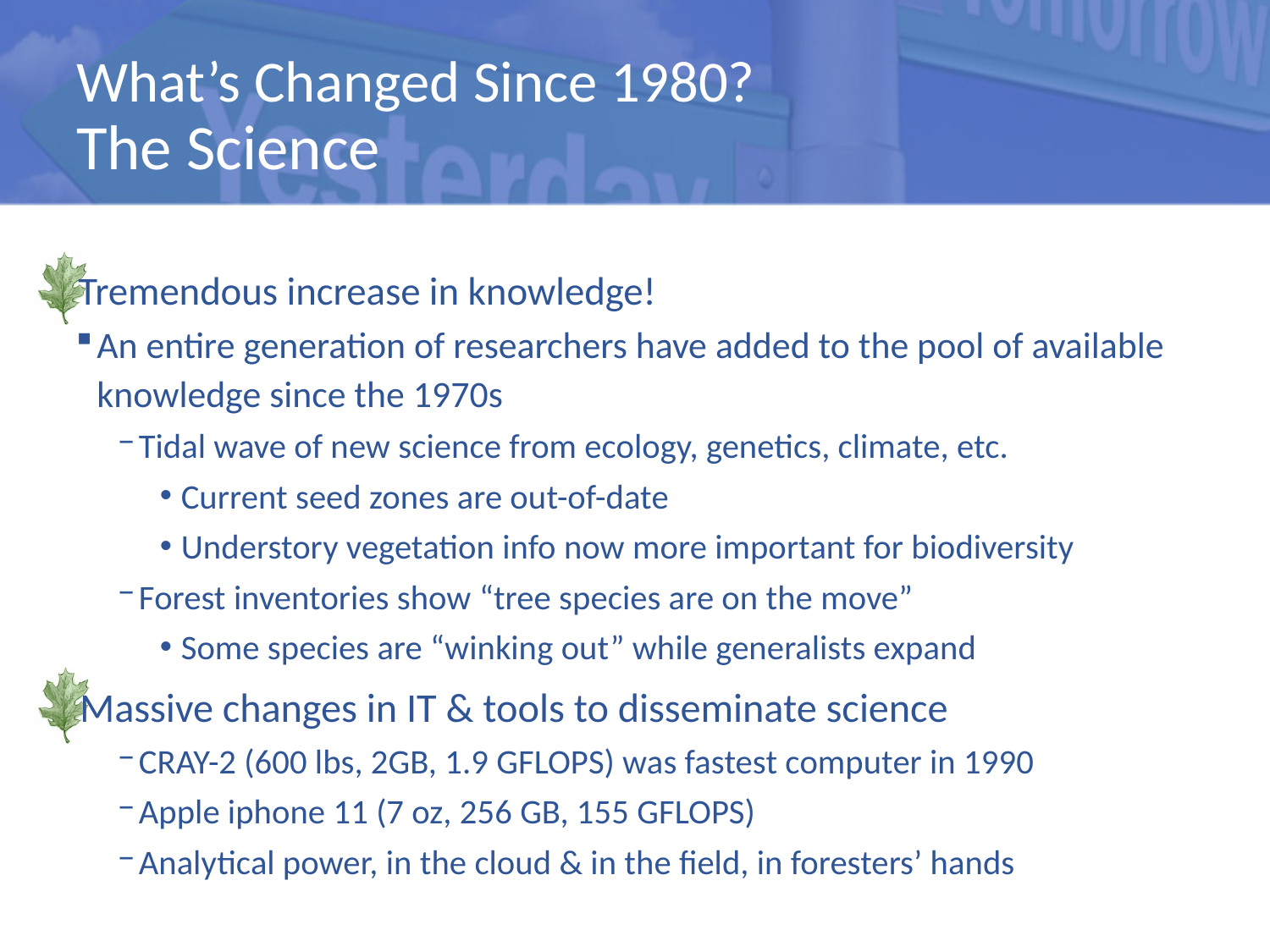

# What’s Changed Since 1980? The Science
Tremendous increase in knowledge!
An entire generation of researchers have added to the pool of available knowledge since the 1970s
Tidal wave of new science from ecology, genetics, climate, etc.
Current seed zones are out-of-date
Understory vegetation info now more important for biodiversity
Forest inventories show “tree species are on the move”
Some species are “winking out” while generalists expand
Massive changes in IT & tools to disseminate science
CRAY-2 (600 lbs, 2GB, 1.9 GFLOPS) was fastest computer in 1990
Apple iphone 11 (7 oz, 256 GB, 155 GFLOPS)
Analytical power, in the cloud & in the field, in foresters’ hands